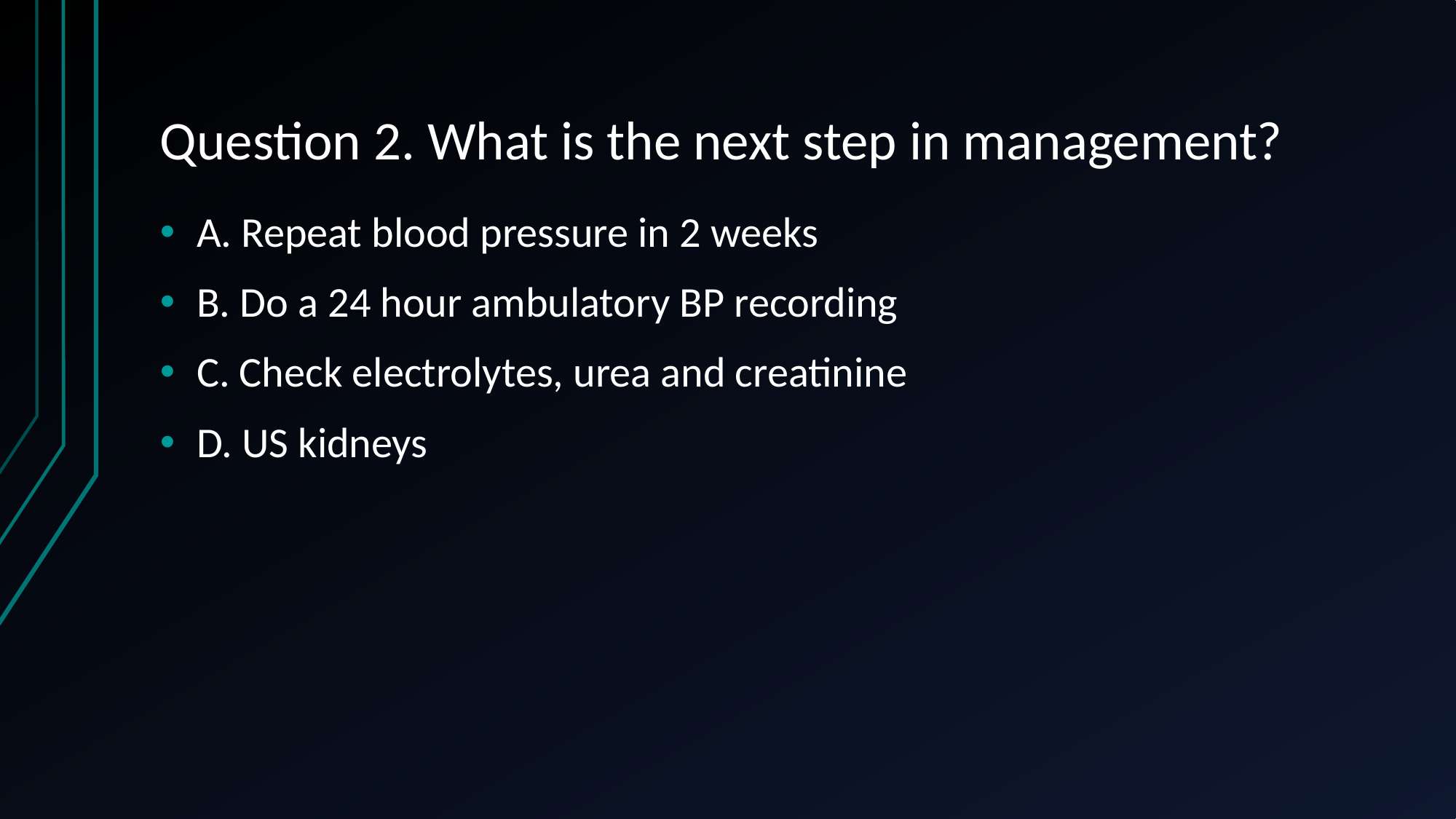

# Question 2. What is the next step in management?
A. Repeat blood pressure in 2 weeks
B. Do a 24 hour ambulatory BP recording
C. Check electrolytes, urea and creatinine
D. US kidneys